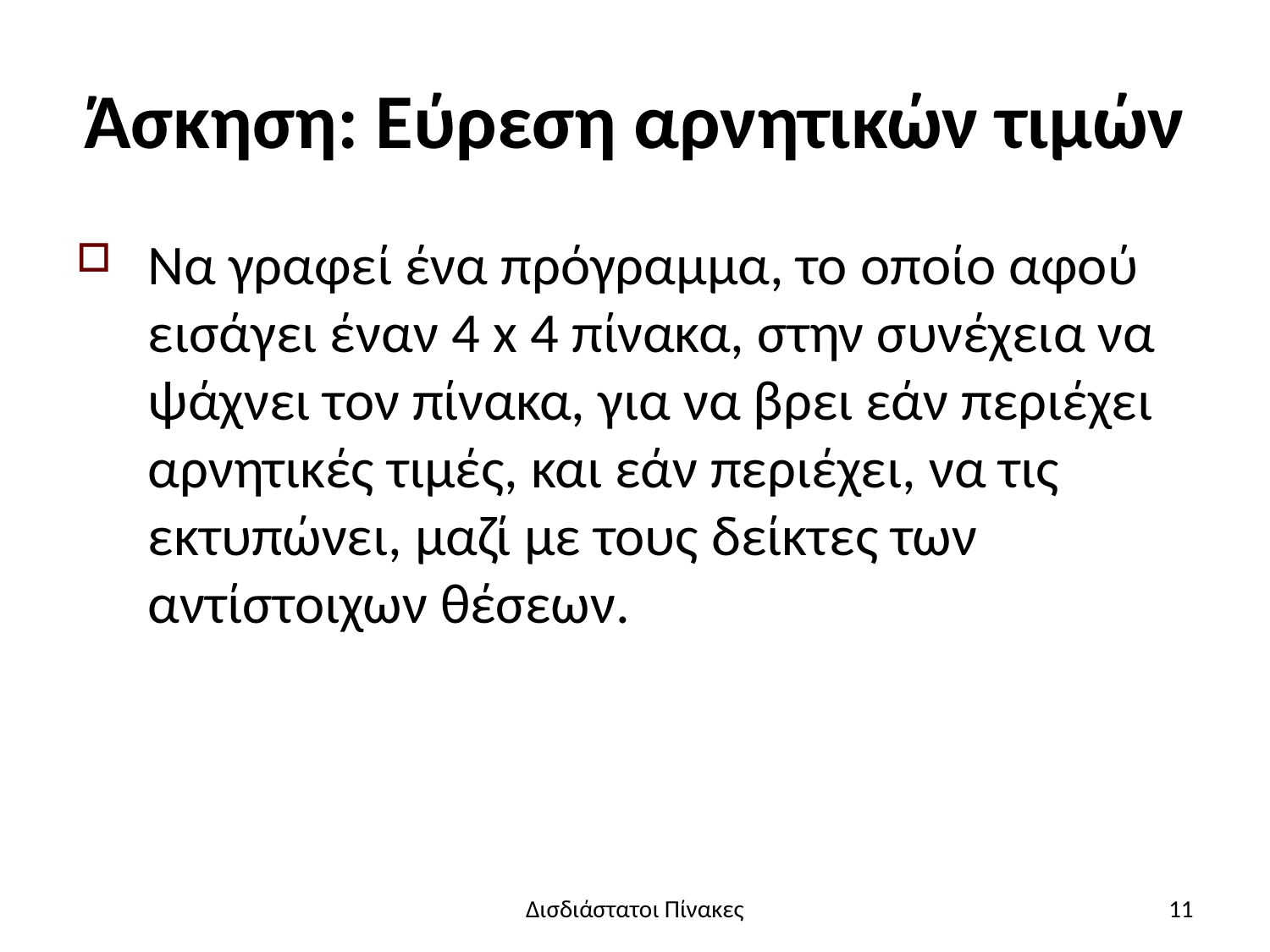

# Άσκηση: Εύρεση αρνητικών τιμών
Να γραφεί ένα πρόγραμμα, το οποίο αφού εισάγει έναν 4 x 4 πίνακα, στην συνέχεια να ψάχνει τον πίνακα, για να βρει εάν περιέχει αρνητικές τιμές, και εάν περιέχει, να τις εκτυπώνει, μαζί με τους δείκτες των αντίστοιχων θέσεων.

Δισδιάστατοι Πίνακες
11